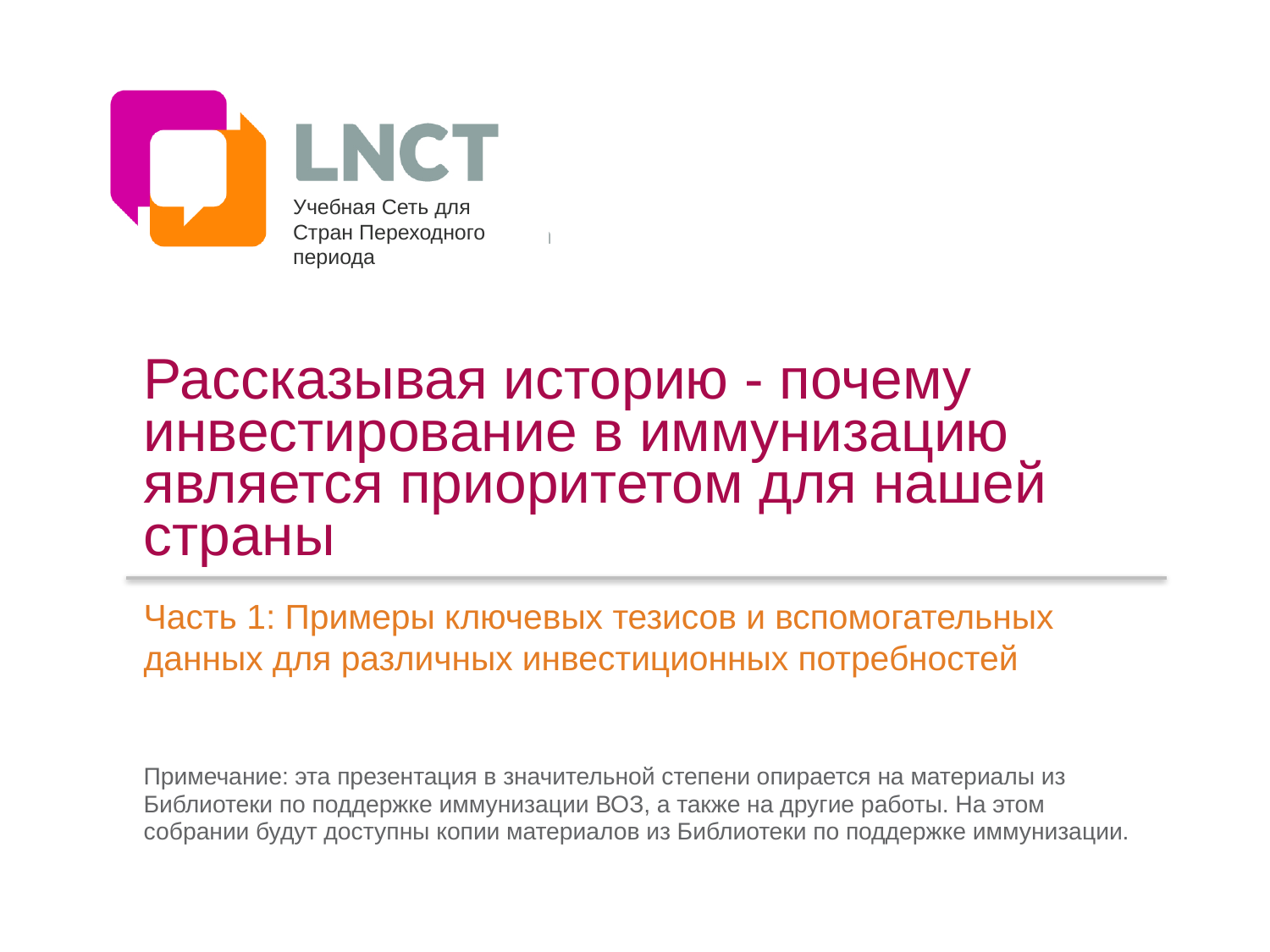

Учебная Сеть для Стран Переходного периода
# Рассказывая историю - почему инвестирование в иммунизацию является приоритетом для нашей страны
Часть 1: Примеры ключевых тезисов и вспомогательных данных для различных инвестиционных потребностей
Примечание: эта презентация в значительной степени опирается на материалы из Библиотеки по поддержке иммунизации ВОЗ, а также на другие работы. На этом собрании будут доступны копии материалов из Библиотеки по поддержке иммунизации.